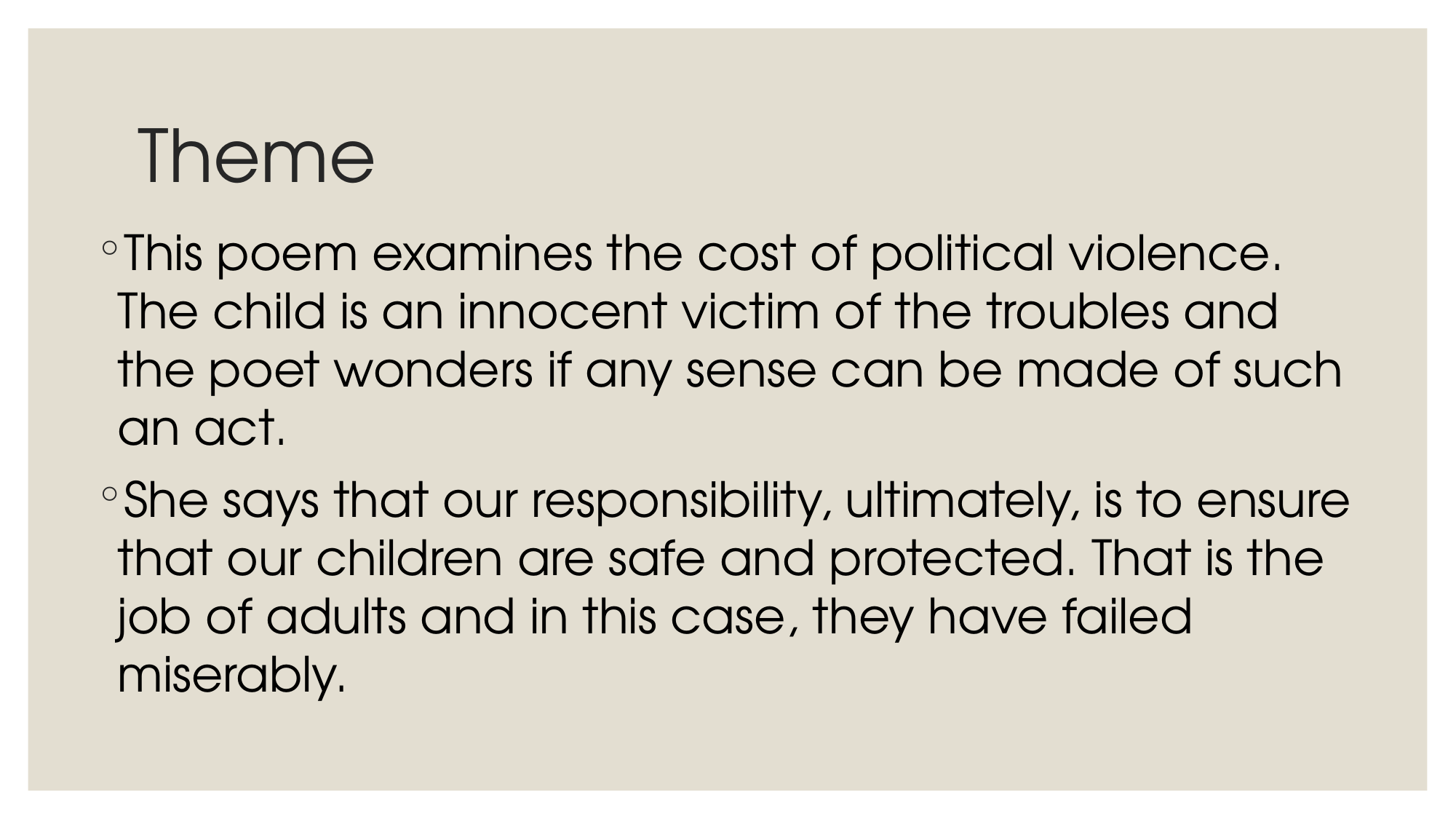

# Theme
This poem examines the cost of political violence.  The child is an innocent victim of the troubles and the poet wonders if any sense can be made of such an act.
She says that our responsibility, ultimately, is to ensure that our children are safe and protected. That is the job of adults and in this case, they have failed miserably.